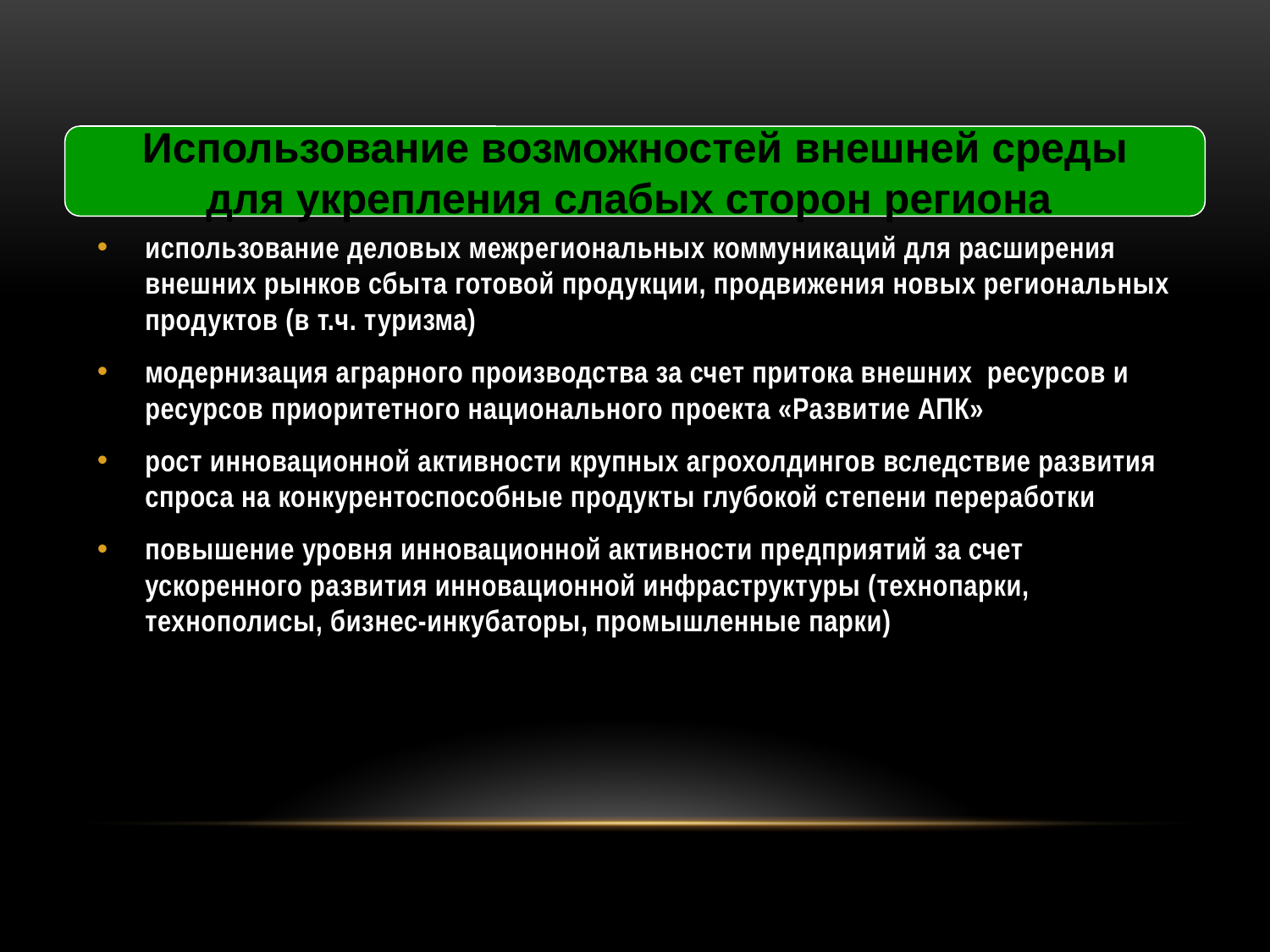

Использование возможностей внешней среды
для укрепления слабых сторон региона
использование деловых межрегиональных коммуникаций для расширения внешних рынков сбыта готовой продукции, продвижения новых региональных продуктов (в т.ч. туризма)
модернизация аграрного производства за счет притока внешних  ресурсов и ресурсов приоритетного национального проекта «Развитие АПК»
рост инновационной активности крупных агрохолдингов вследствие развития спроса на конкурентоспособные продукты глубокой степени переработки
повышение уровня инновационной активности предприятий за счет ускоренного развития инновационной инфраструктуры (технопарки, технополисы, бизнес-инкубаторы, промышленные парки)